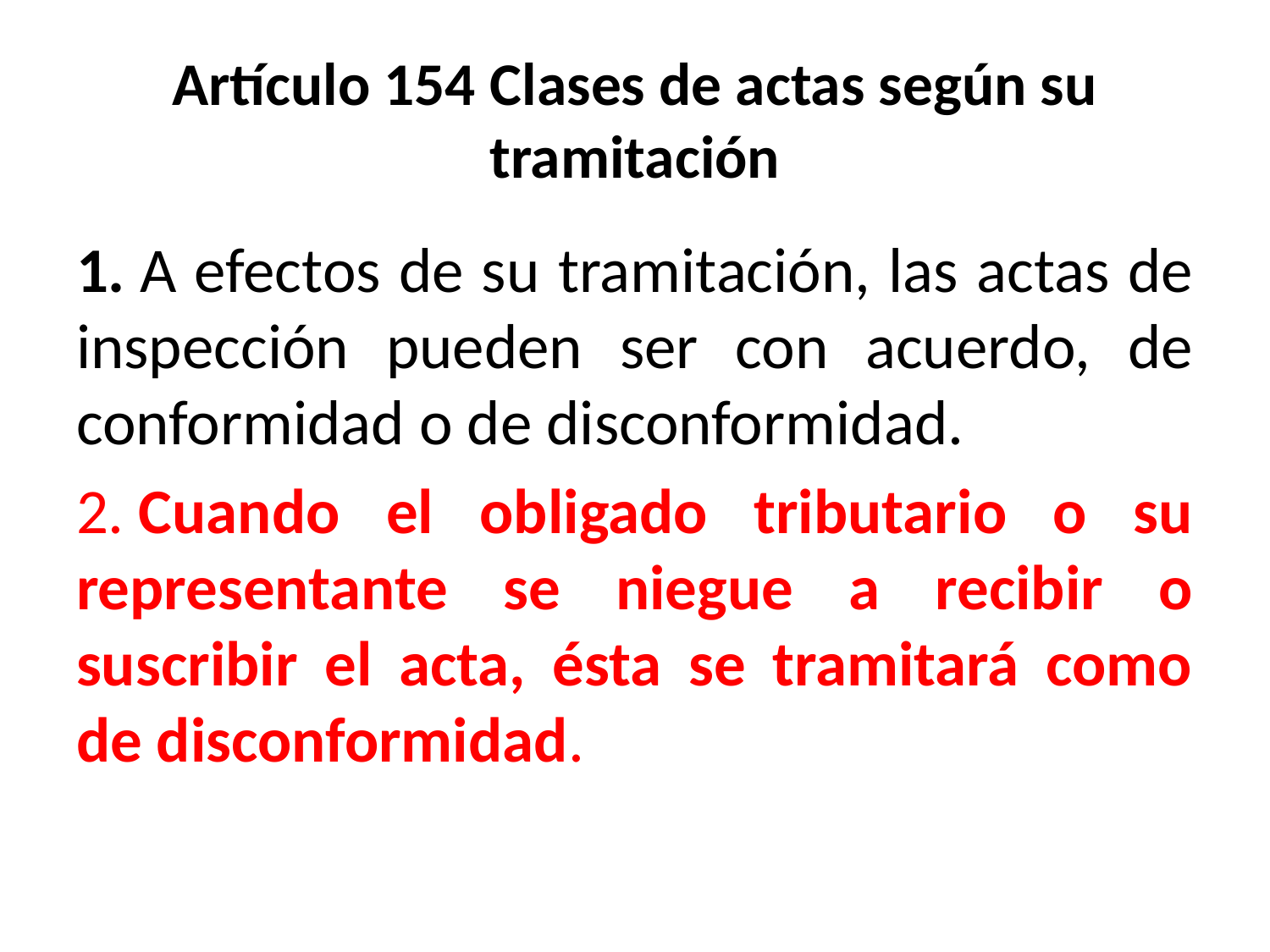

# Artículo 154 Clases de actas según su tramitación
1. A efectos de su tramitación, las actas de inspección pueden ser con acuerdo, de conformidad o de disconformidad.
2. Cuando el obligado tributario o su representante se niegue a recibir o suscribir el acta, ésta se tramitará como de disconformidad.